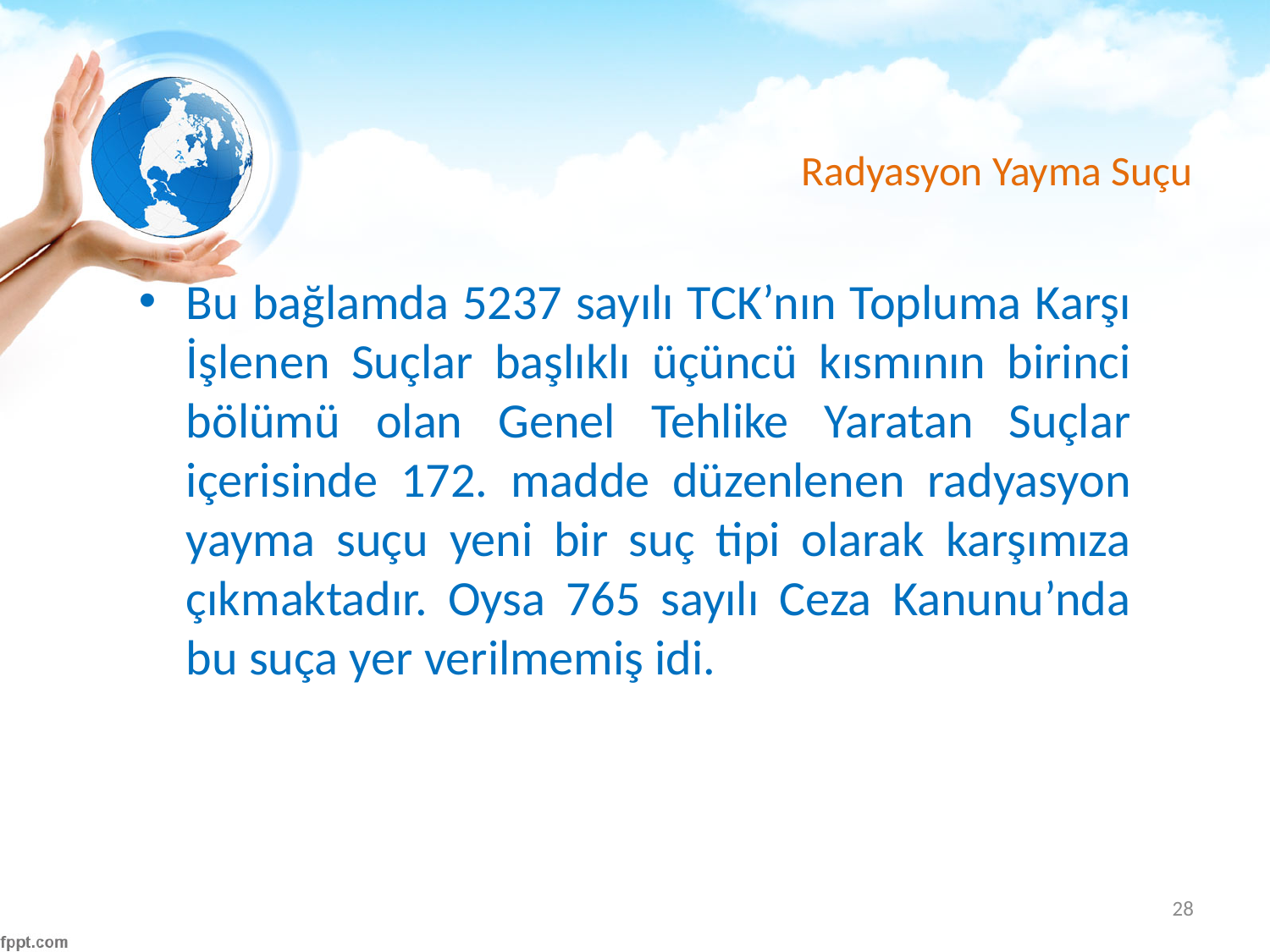

# Radyasyon Yayma Suçu
Bu bağlamda 5237 sayılı TCK’nın Topluma Karşı İşlenen Suçlar başlıklı üçüncü kısmının birinci bölümü olan Genel Tehlike Yaratan Suçlar içerisinde 172. madde düzenlenen radyasyon yayma suçu yeni bir suç tipi olarak karşımıza çıkmaktadır. Oysa 765 sayılı Ceza Kanunu’nda bu suça yer verilmemiş idi.
28